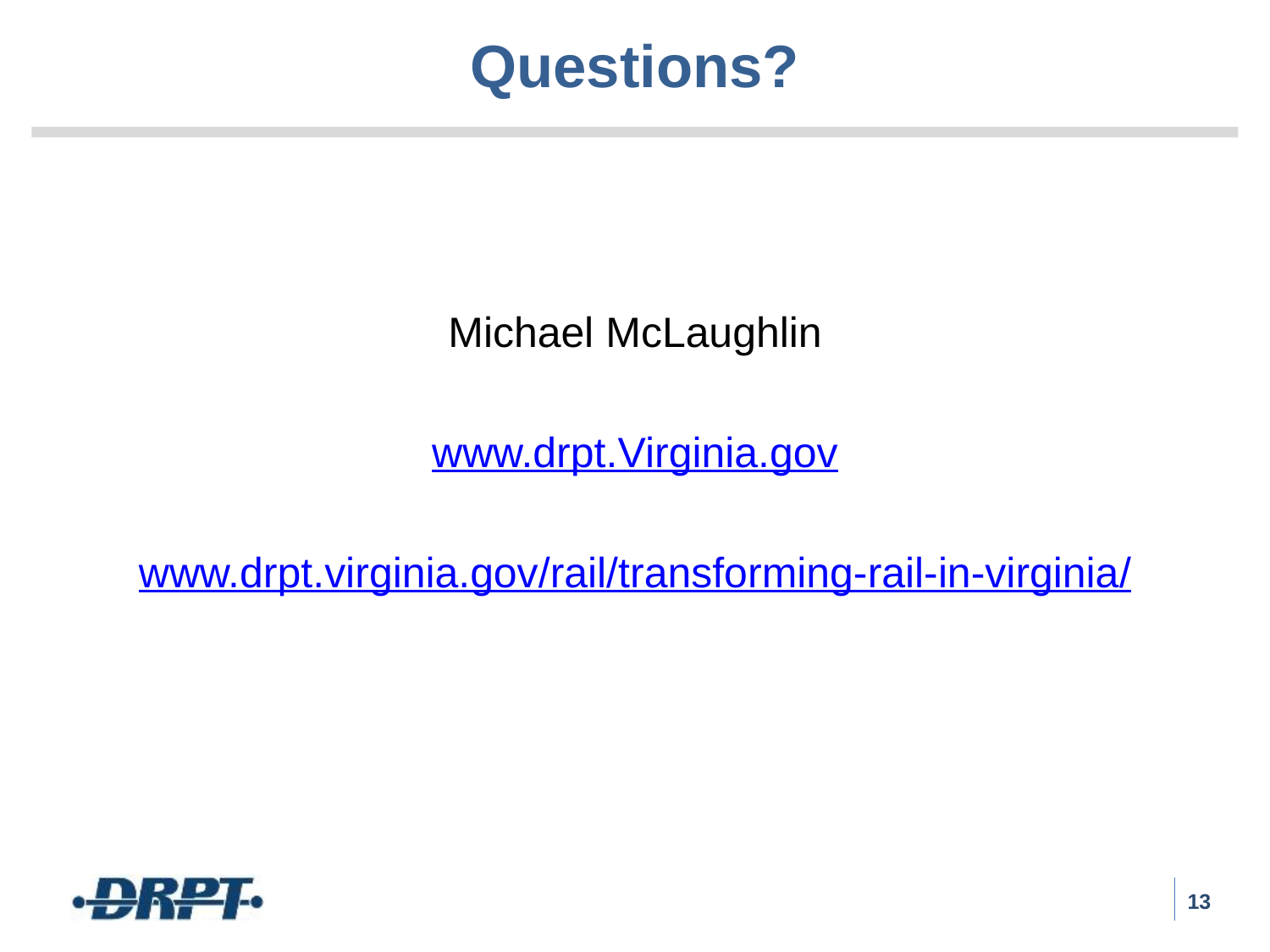

# Questions?

Michael McLaughlin

www.drpt.Virginia.gov

www.drpt.virginia.gov/rail/transforming-rail-in-virginia/
13